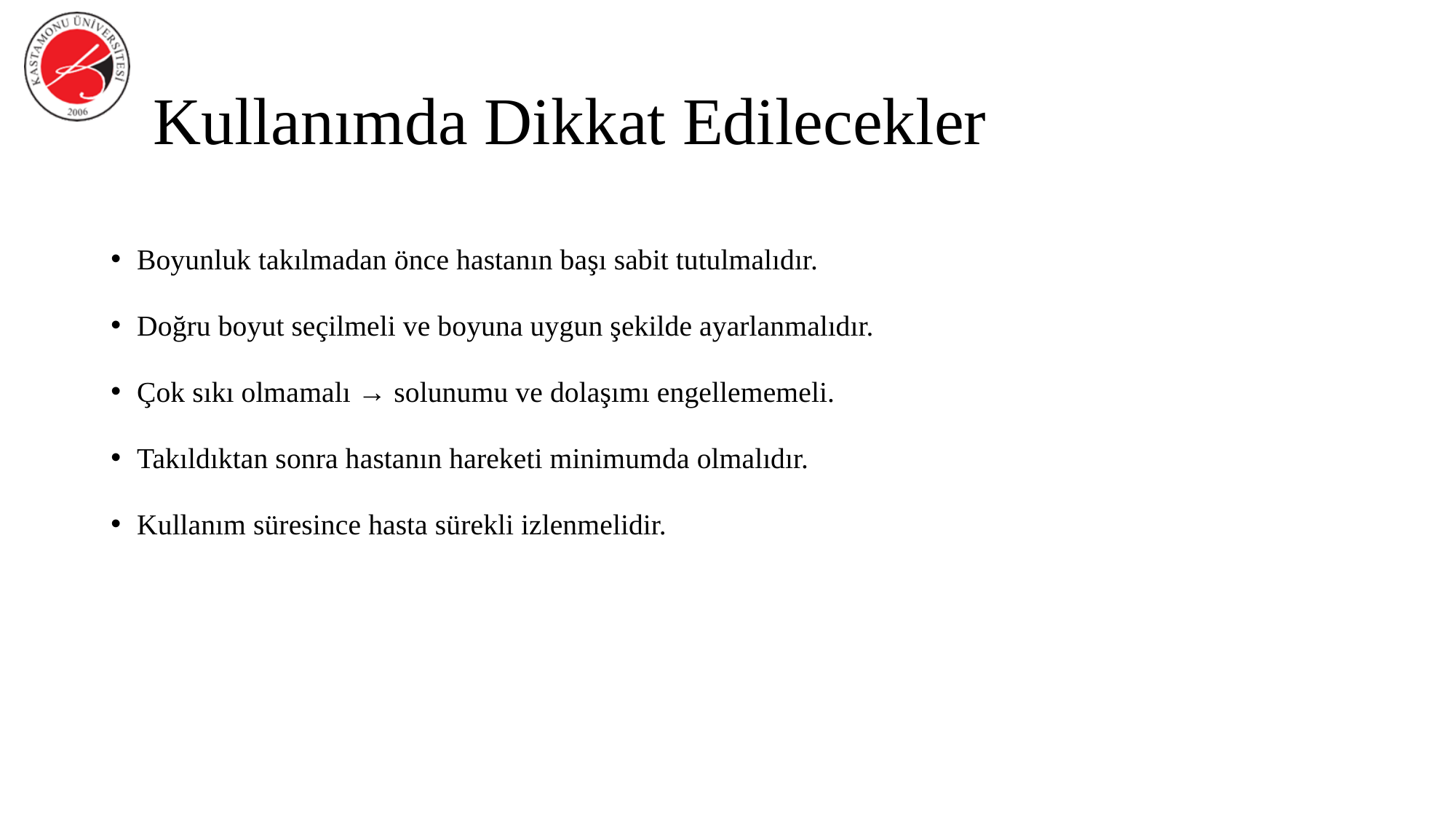

# Kullanımda Dikkat Edilecekler
Boyunluk takılmadan önce hastanın başı sabit tutulmalıdır.
Doğru boyut seçilmeli ve boyuna uygun şekilde ayarlanmalıdır.
Çok sıkı olmamalı → solunumu ve dolaşımı engellememeli.
Takıldıktan sonra hastanın hareketi minimumda olmalıdır.
Kullanım süresince hasta sürekli izlenmelidir.